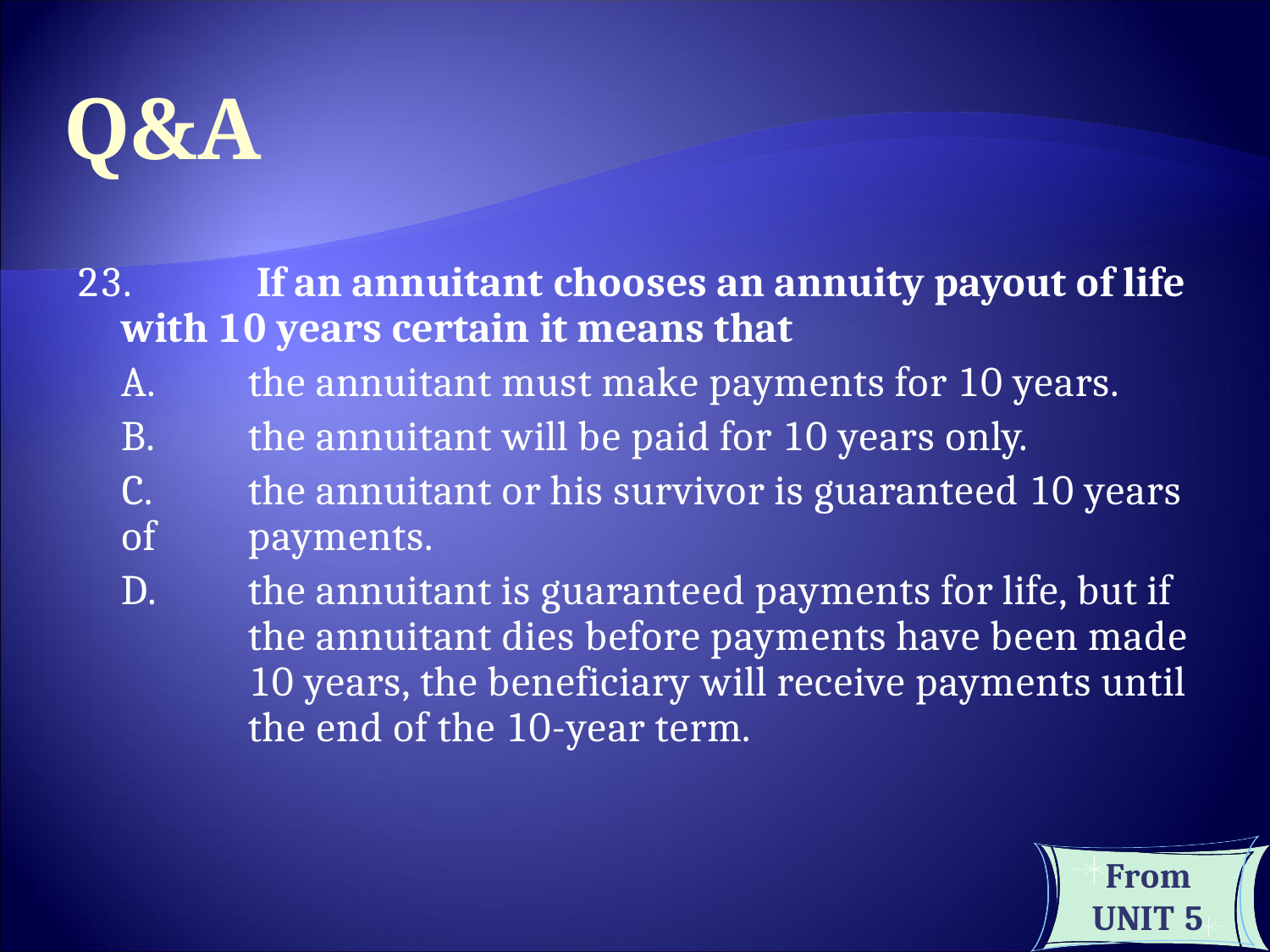

Q&A
23.	 If an annuitant chooses an annuity payout of life with 10 years certain it means that
	A.	the annuitant must make payments for 10 years.
	B. 	the annuitant will be paid for 10 years only.
	C. 	the annuitant or his survivor is guaranteed 10 years of 	payments.
	D. 	the annuitant is guaranteed payments for life, but if 	the annuitant dies before payments have been made  	10 years, the beneficiary will receive payments until 	the end of the 10-year term.
From UNIT 5